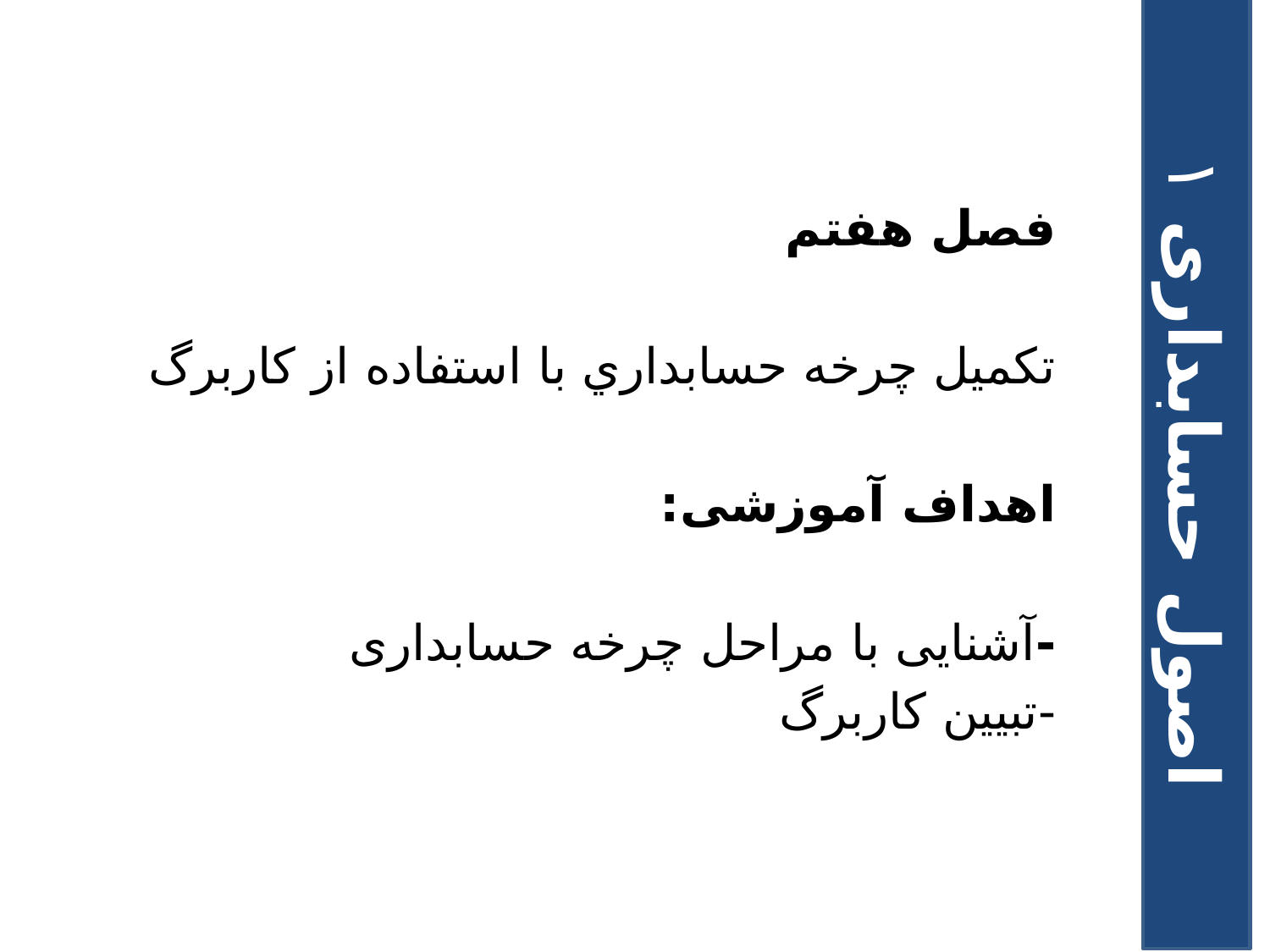

فصل هفتم

تکميل چرخه حسابداري با استفاده از کاربرگ

اهداف آموزشی:

-آشنایی با مراحل چرخه حسابداری
-تبیین کاربرگ

اصول حسابداری ۱